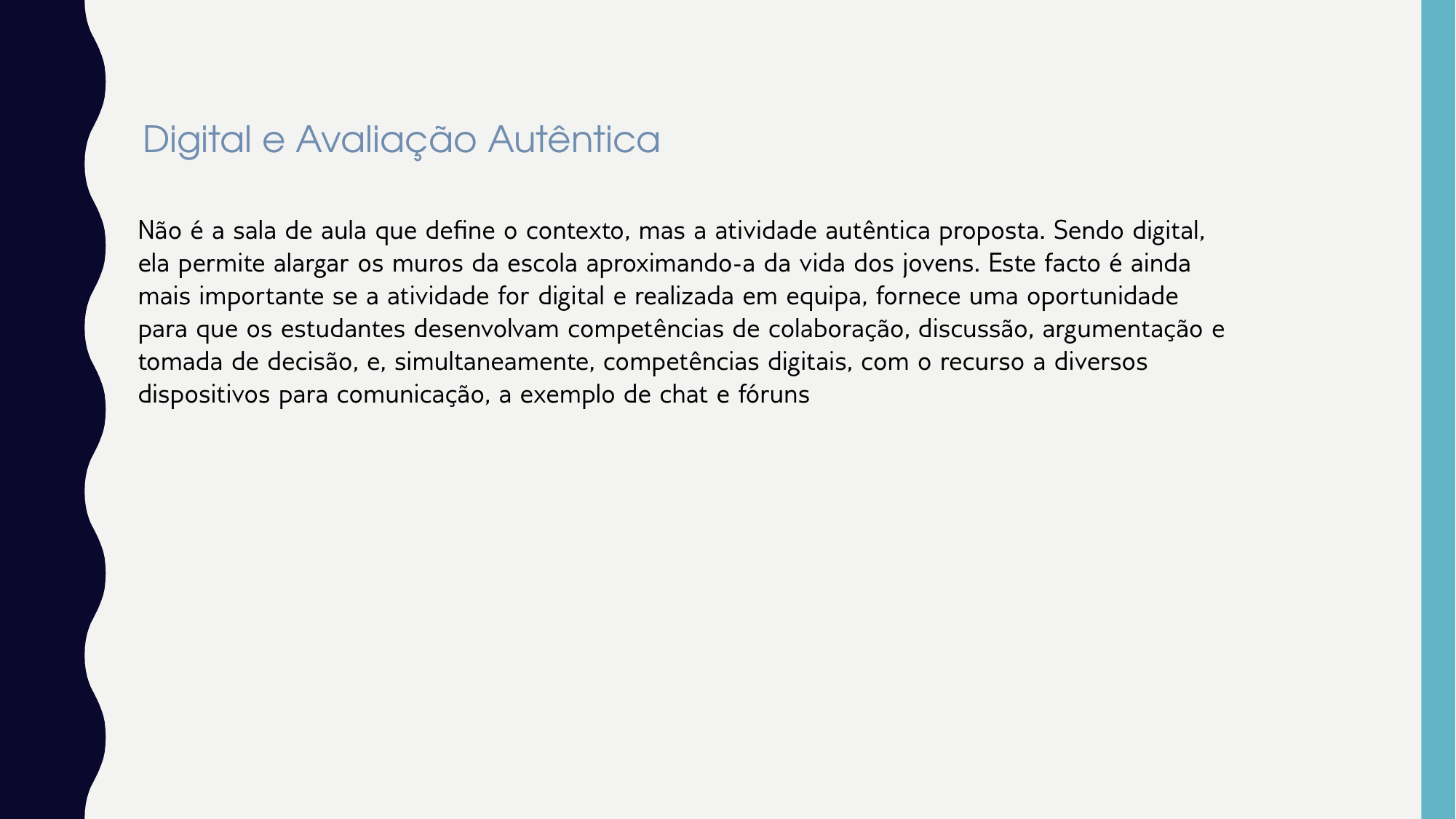

Digital e Avaliação Autêntica
Não é a sala de aula que define o contexto, mas a atividade autêntica proposta. Sendo digital, ela permite alargar os muros da escola aproximando-a da vida dos jovens. Este facto é ainda mais importante se a atividade for digital e realizada em equipa, fornece uma oportunidade para que os estudantes desenvolvam competências de colaboração, discussão, argumentação e tomada de decisão, e, simultaneamente, competências digitais, com o recurso a diversos dispositivos para comunicação, a exemplo de chat e fóruns